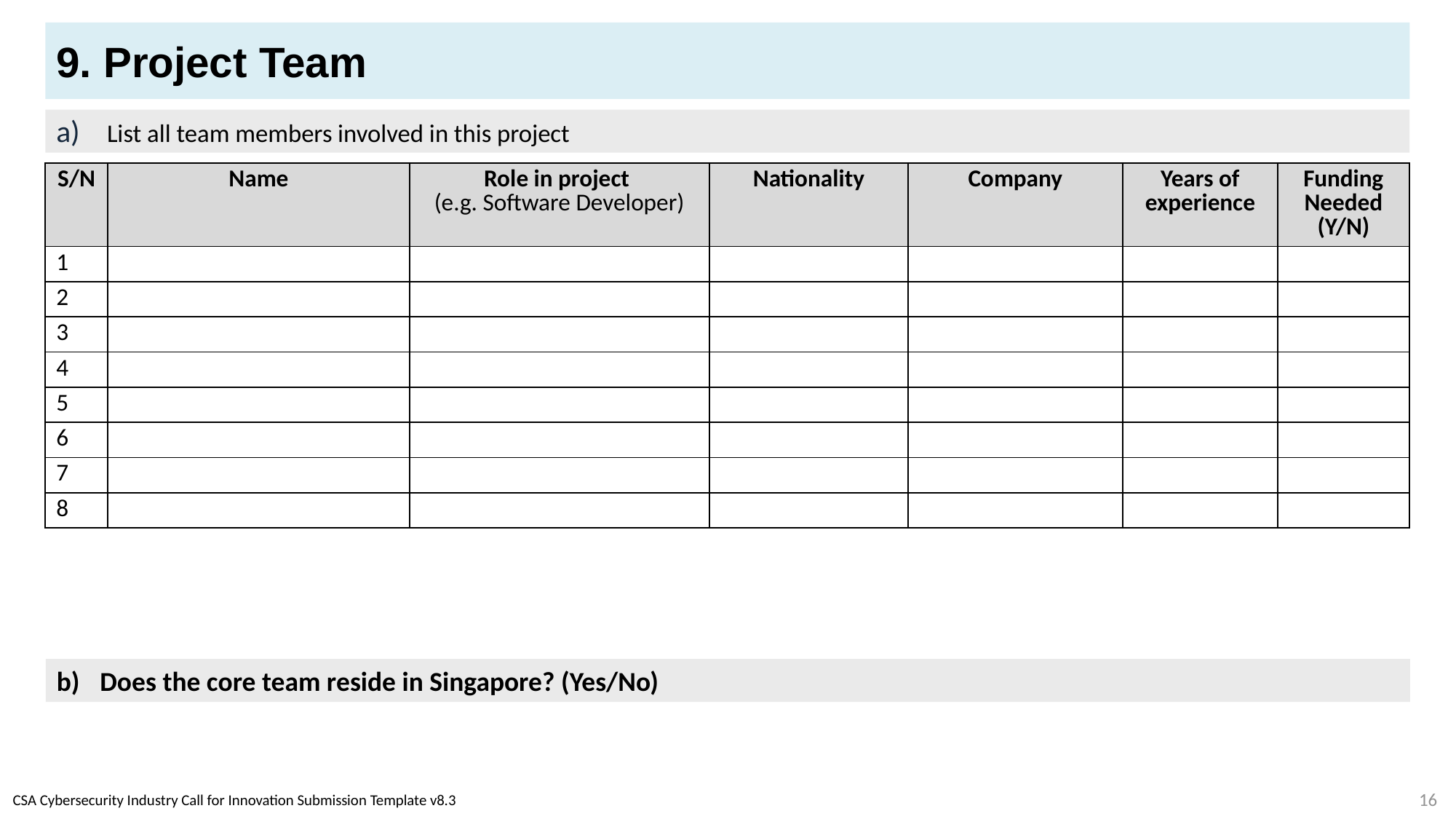

# 9. Project Team
List all team members involved in this project
At least 50% of manpower funded must be Singaporean or Singapore PR
Delete “Company” column if all team members are from Applicant Company
| S/N | Name | Role in project (e.g. Software Developer) | Nationality | Company | Years of experience | Funding Needed (Y/N) |
| --- | --- | --- | --- | --- | --- | --- |
| 1 |  |  |  |  |  |  |
| 2 |  |  |  |  |  |  |
| 3 |  |  |  |  |  |  |
| 4 |  |  |  |  |  |  |
| 5 |  |  |  |  |  |  |
| 6 |  |  |  |  |  |  |
| 7 |  |  |  |  |  |  |
| 8 |  |  |  |  |  |  |
Does the core team reside in Singapore? (Yes/No)

16